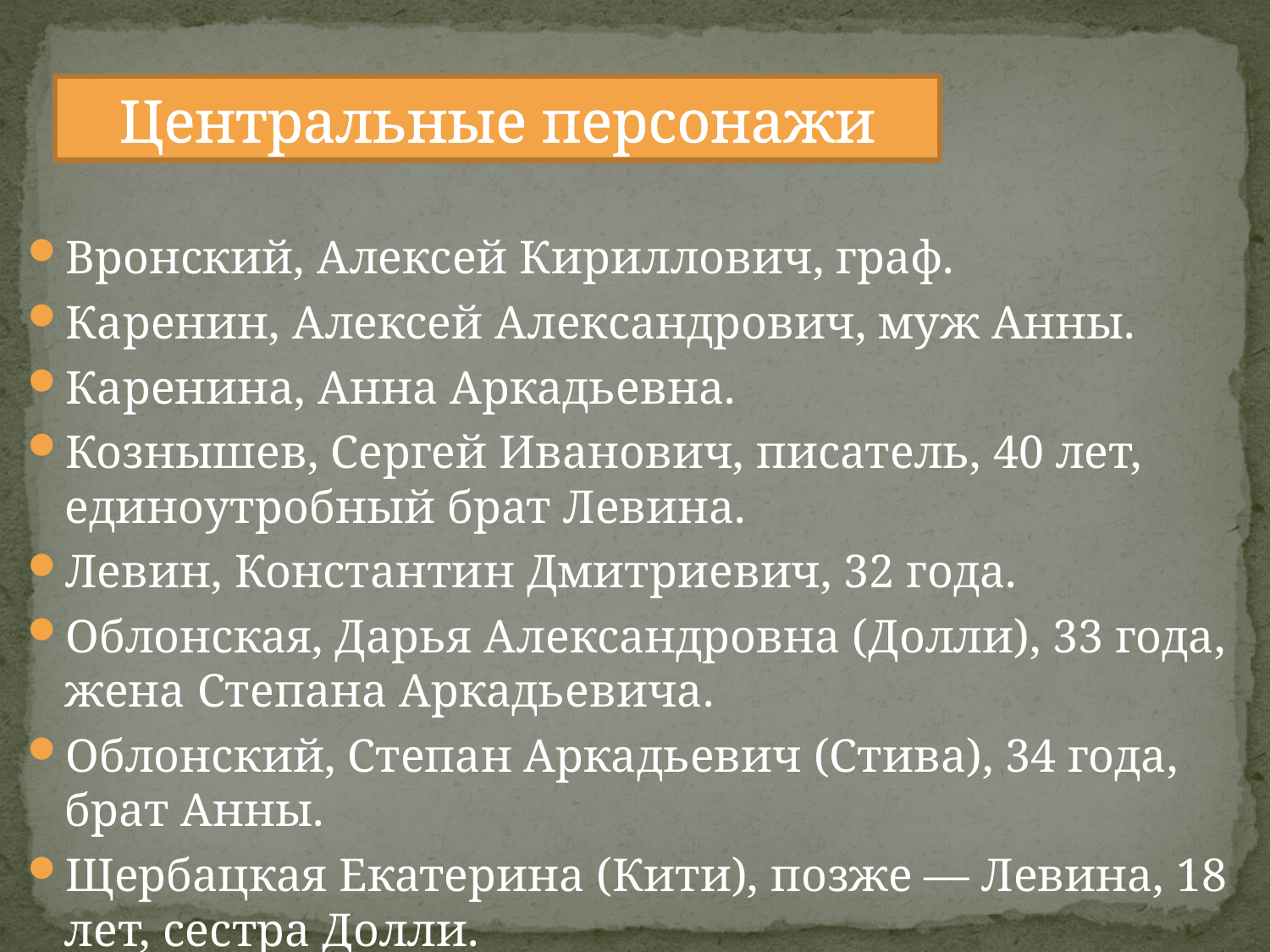

# Центральные персонажи
Вронский, Алексей Кириллович, граф.
Каренин, Алексей Александрович, муж Анны.
Каренина, Анна Аркадьевна.
Кознышев, Сергей Иванович, писатель, 40 лет, единоутробный брат Левина.
Левин, Константин Дмитриевич, 32 года.
Облонская, Дарья Александровна (Долли), 33 года, жена Степана Аркадьевича.
Облонский, Степан Аркадьевич (Стива), 34 года, брат Анны.
Щербацкая Екатерина (Кити), позже — Левина, 18 лет, сестра Долли.